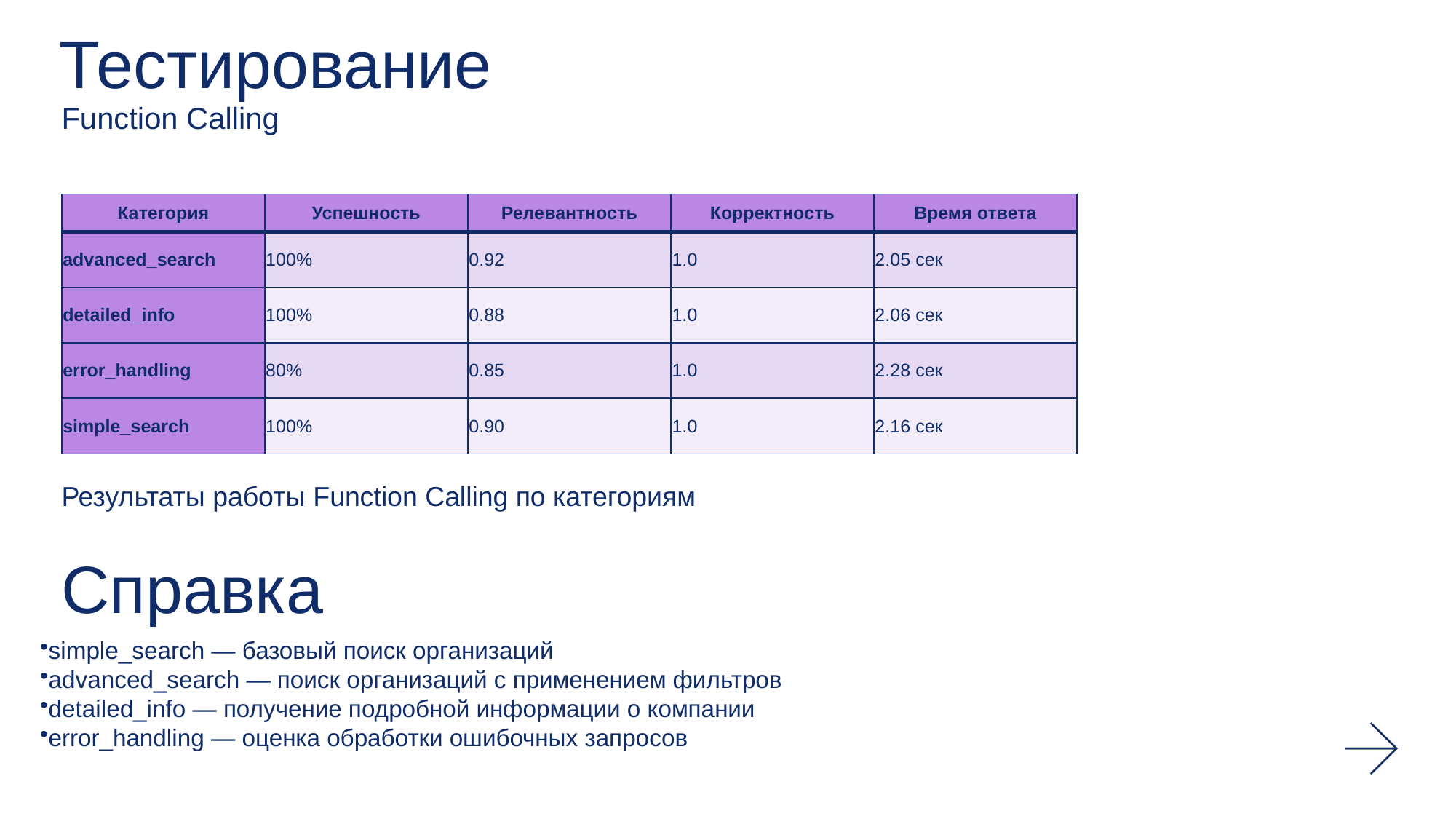

Тестирование
Function Calling
| Категория | Успешность | Релевантность | Корректность | Время ответа |
| --- | --- | --- | --- | --- |
| advanced\_search | 100% | 0.92 | 1.0 | 2.05 сек |
| detailed\_info | 100% | 0.88 | 1.0 | 2.06 сек |
| error\_handling | 80% | 0.85 | 1.0 | 2.28 сек |
| simple\_search | 100% | 0.90 | 1.0 | 2.16 сек |

Результаты работы Function Calling по категориям
Справка

simple_search — базовый поиск организаций
advanced_search — поиск организаций с применением фильтров
detailed_info — получение подробной информации о компании
error_handling — оценка обработки ошибочных запросов